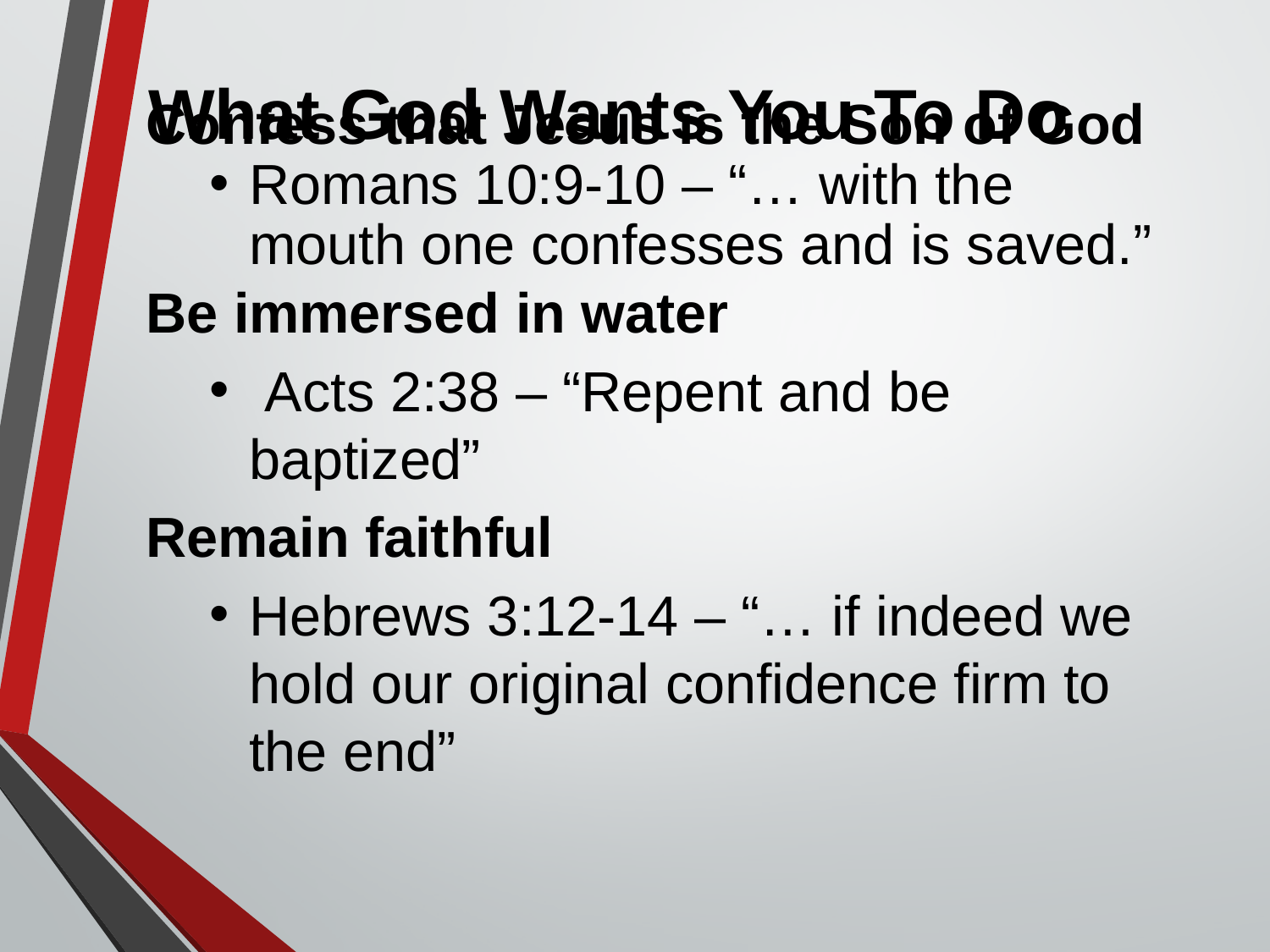

# What God Wants You To Do
Confess that Jesus is the Son of God
Romans 10:9-10 – “… with the mouth one confesses and is saved.”
Be immersed in water
 Acts 2:38 – “Repent and be baptized”
Remain faithful
Hebrews 3:12-14 – “… if indeed we hold our original confidence firm to the end”